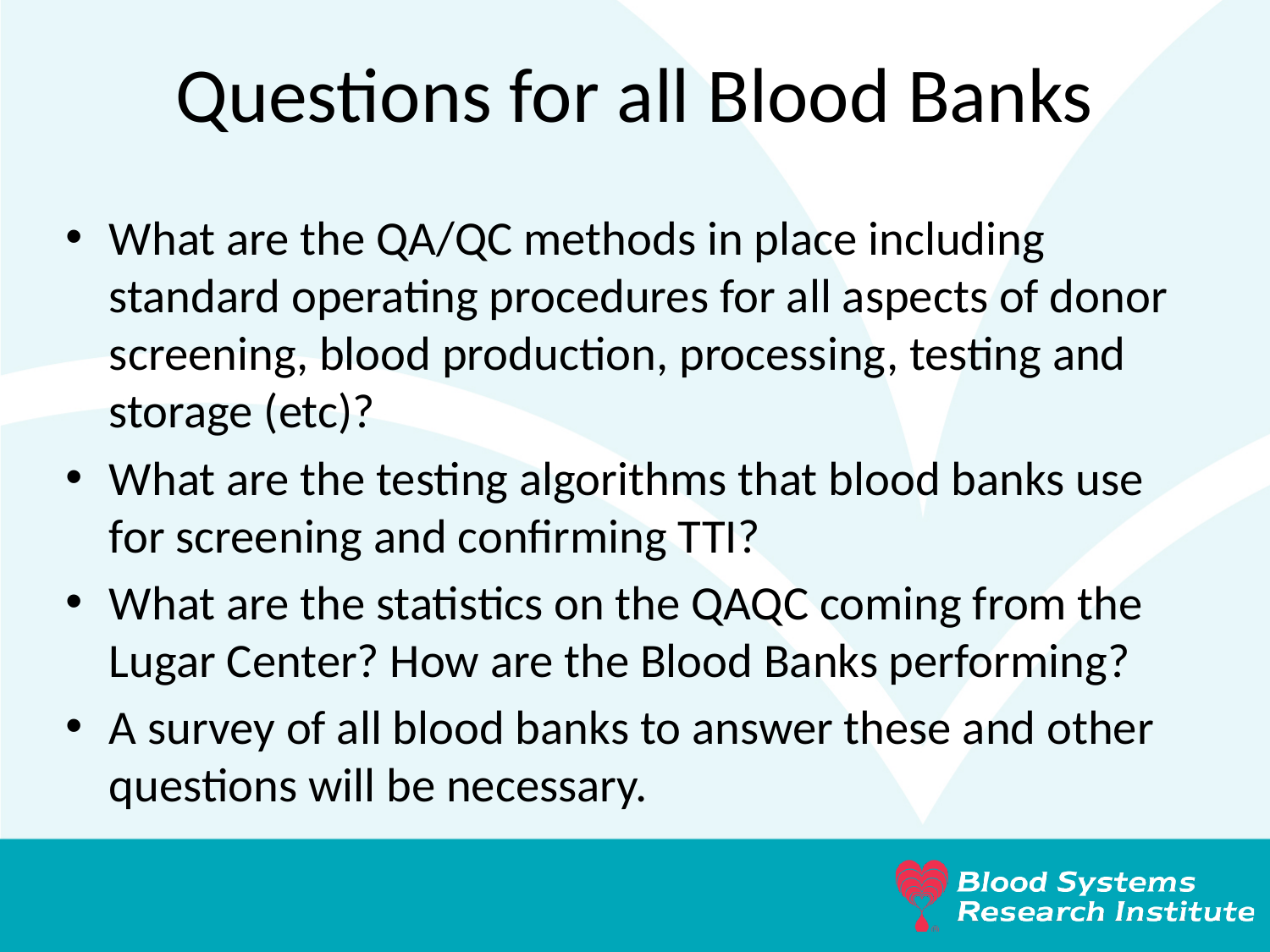

# Questions for all Blood Banks
What are the QA/QC methods in place including standard operating procedures for all aspects of donor screening, blood production, processing, testing and storage (etc)?
What are the testing algorithms that blood banks use for screening and confirming TTI?
What are the statistics on the QAQC coming from the Lugar Center? How are the Blood Banks performing?
A survey of all blood banks to answer these and other questions will be necessary.